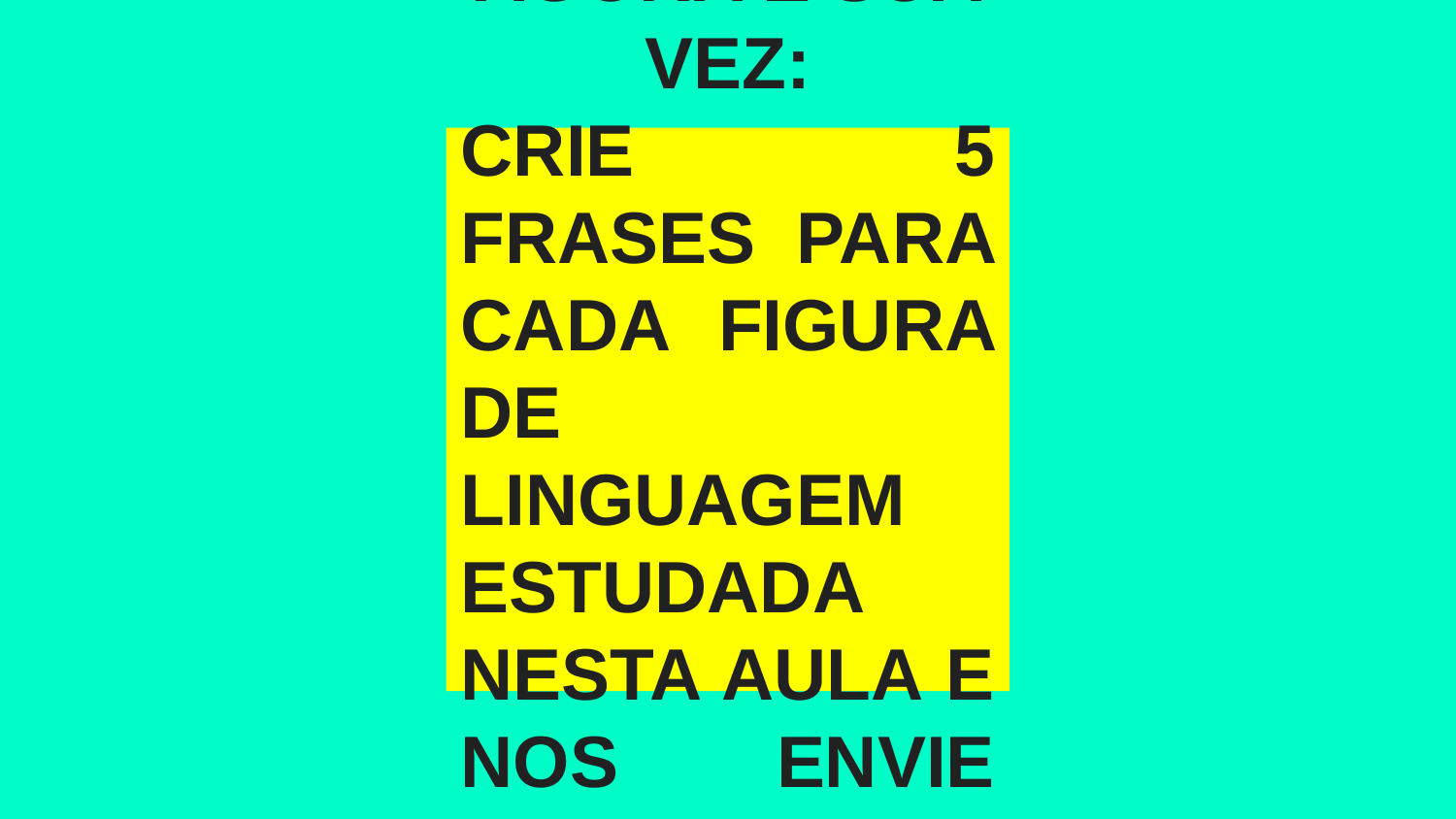

# AGORA É SUA VEZ:
CRIE 5 FRASES PARA CADA FIGURA DE LINGUAGEM ESTUDADA NESTA AULA E NOS ENVIE POR E-MAIL.